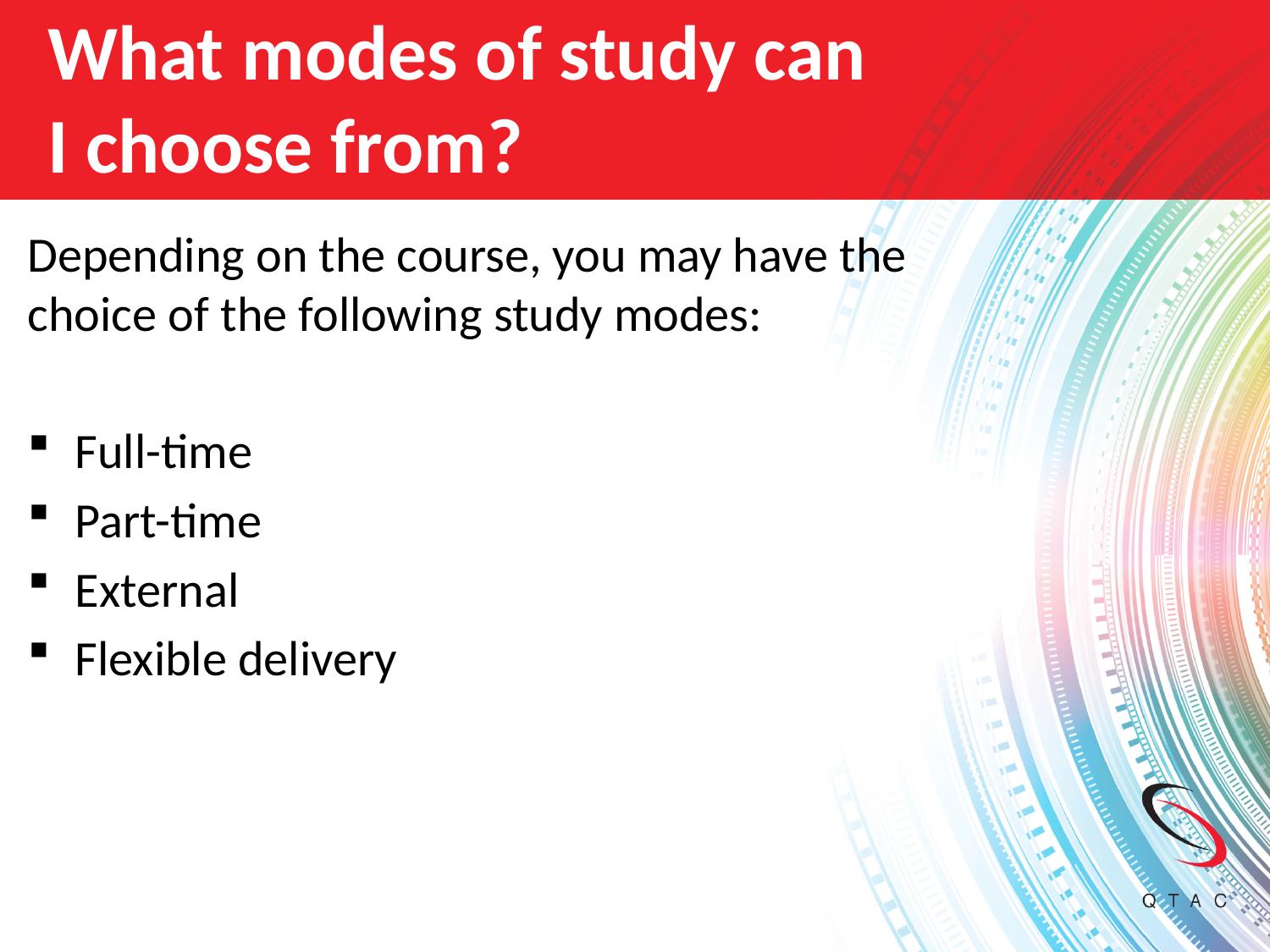

# What modes of study can I choose from?
Depending on the course, you may have the choice of the following study modes:

Full-time
Part-time
External
Flexible delivery